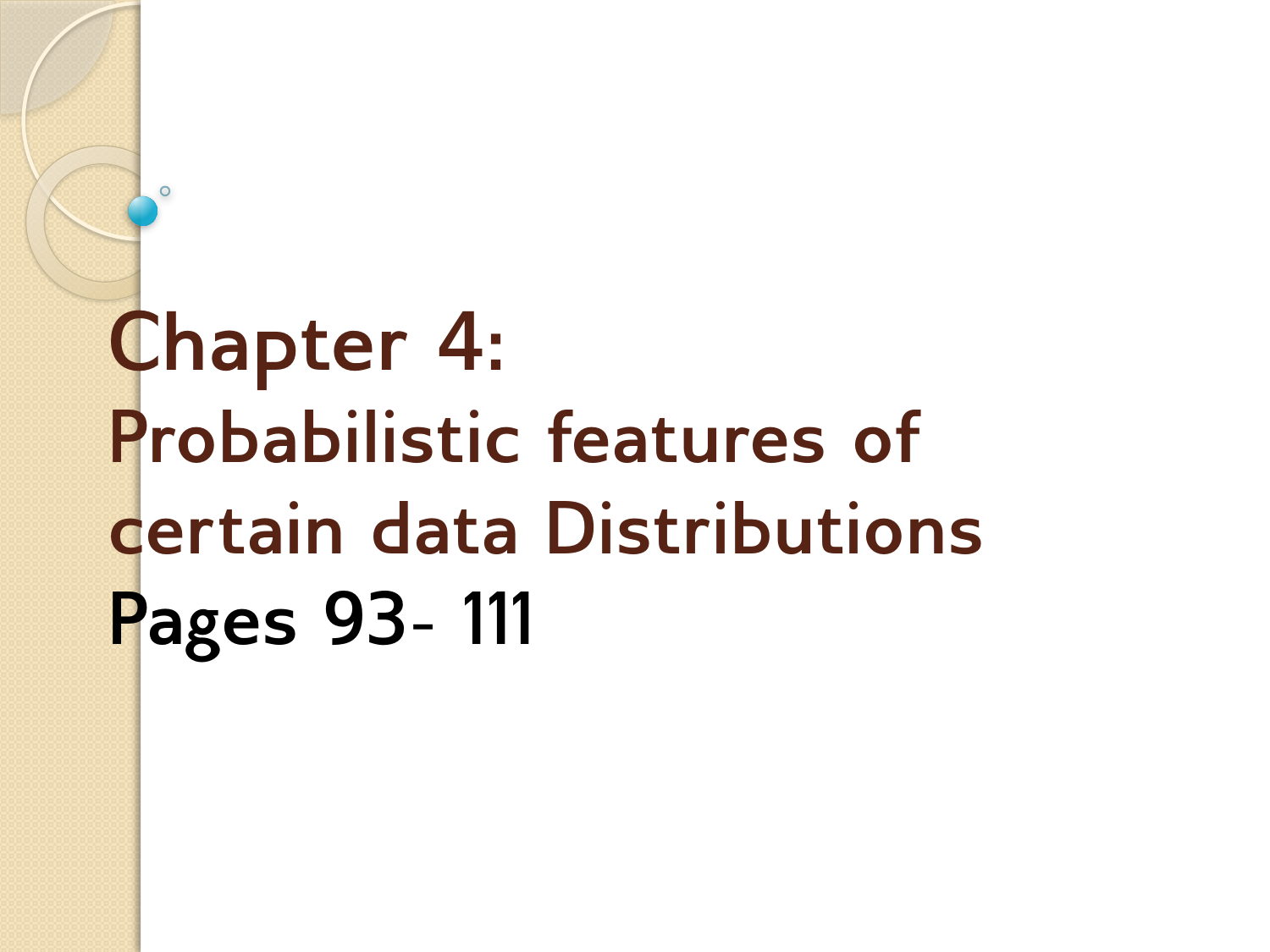

# Chapter 4: Probabilistic features of certain data Distributions Pages 93- 111